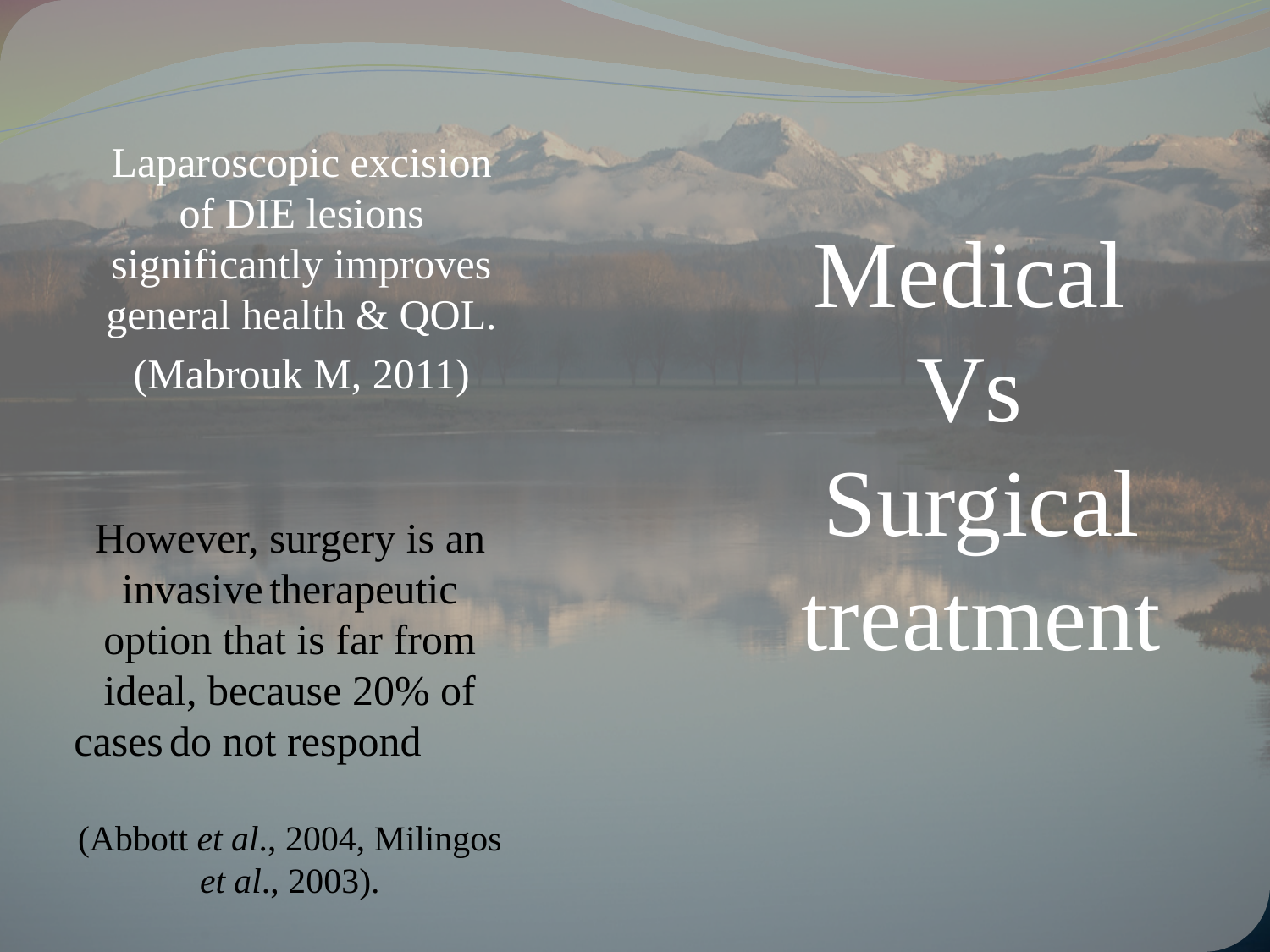

Laparoscopic excision of DIE lesions significantly improves general health & QOL.
(Mabrouk M, 2011)
Medical
Vs
Surgical treatment
However, surgery is an invasive therapeutic option that is far from ideal, because 20% of cases do not respond                                             (Abbott et al., 2004, Milingos et al., 2003).